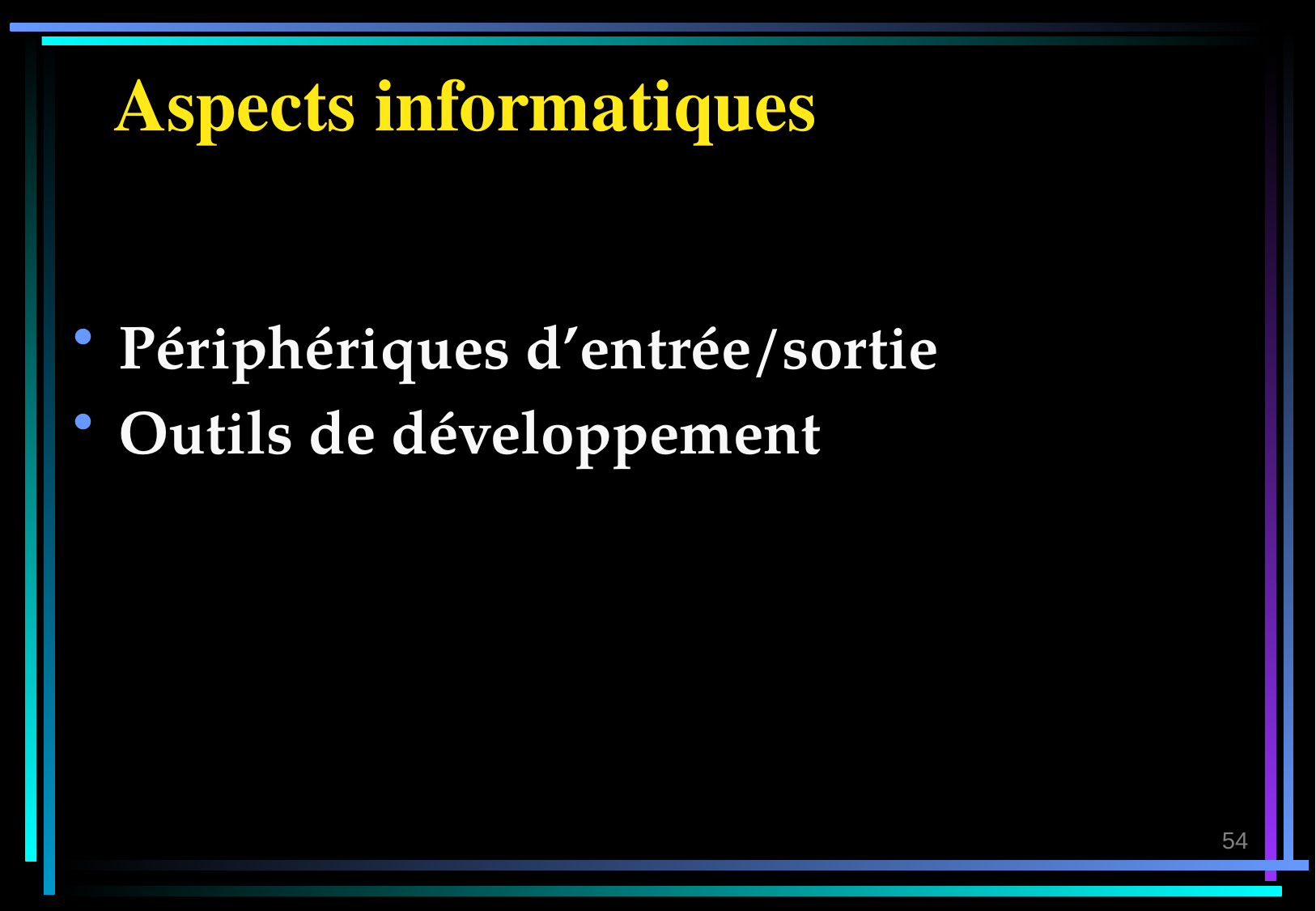

# Aspects informatiques

Périphériques d’entrée/sortie
Outils de développement
54